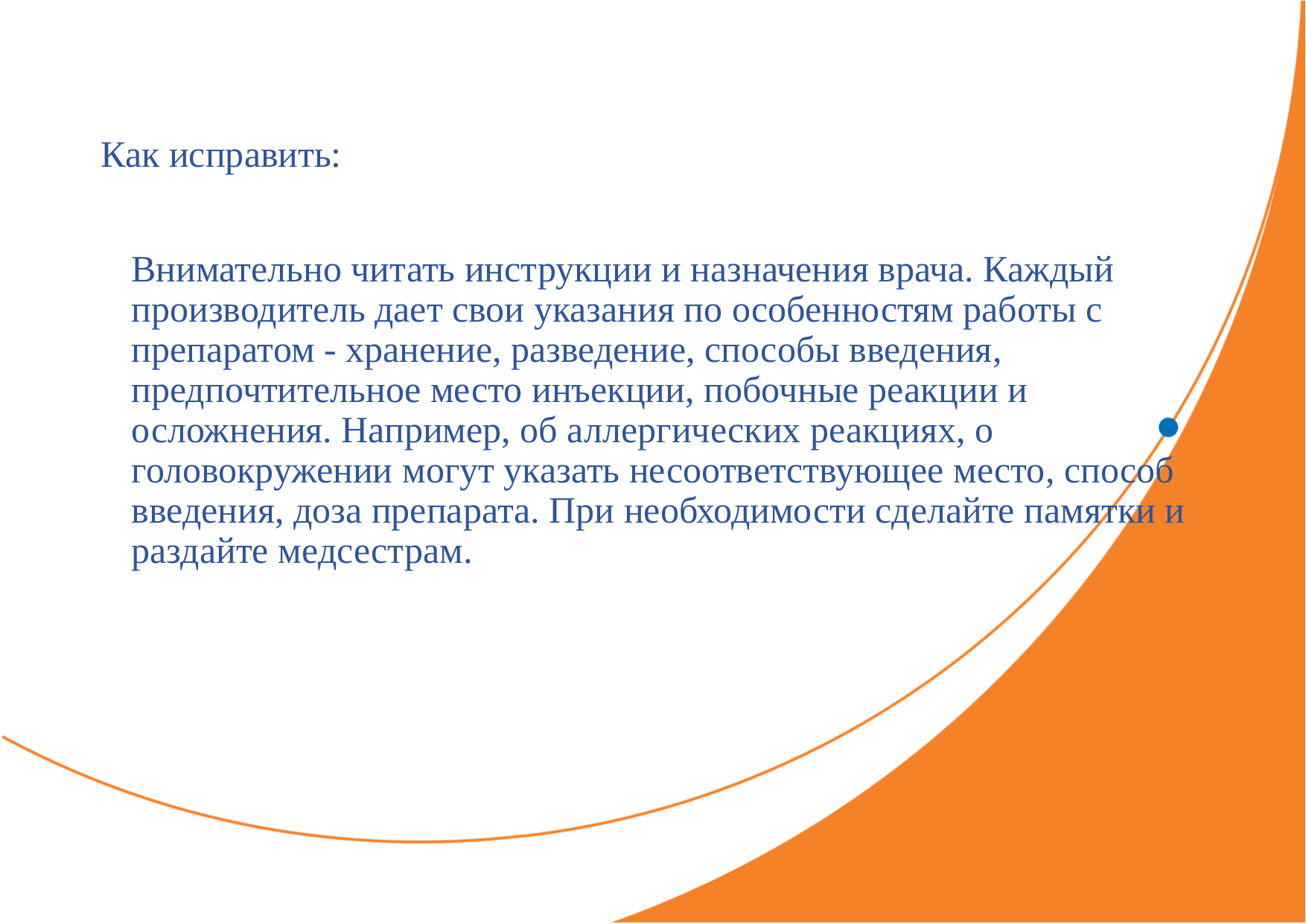

Как исправить:

	Внимательно читать инструкции и назначения врача. Каждый производитель дает свои указания по особенностям работы с препаратом - хранение, разведение, способы введения, предпочтительное место инъекции, побочные реакции и осложнения. Например, об аллергических реакциях, о головокружении могут указать несоответствующее место, способ введения, доза препарата. При необходимости сделайте памятки и раздайте медсестрам.